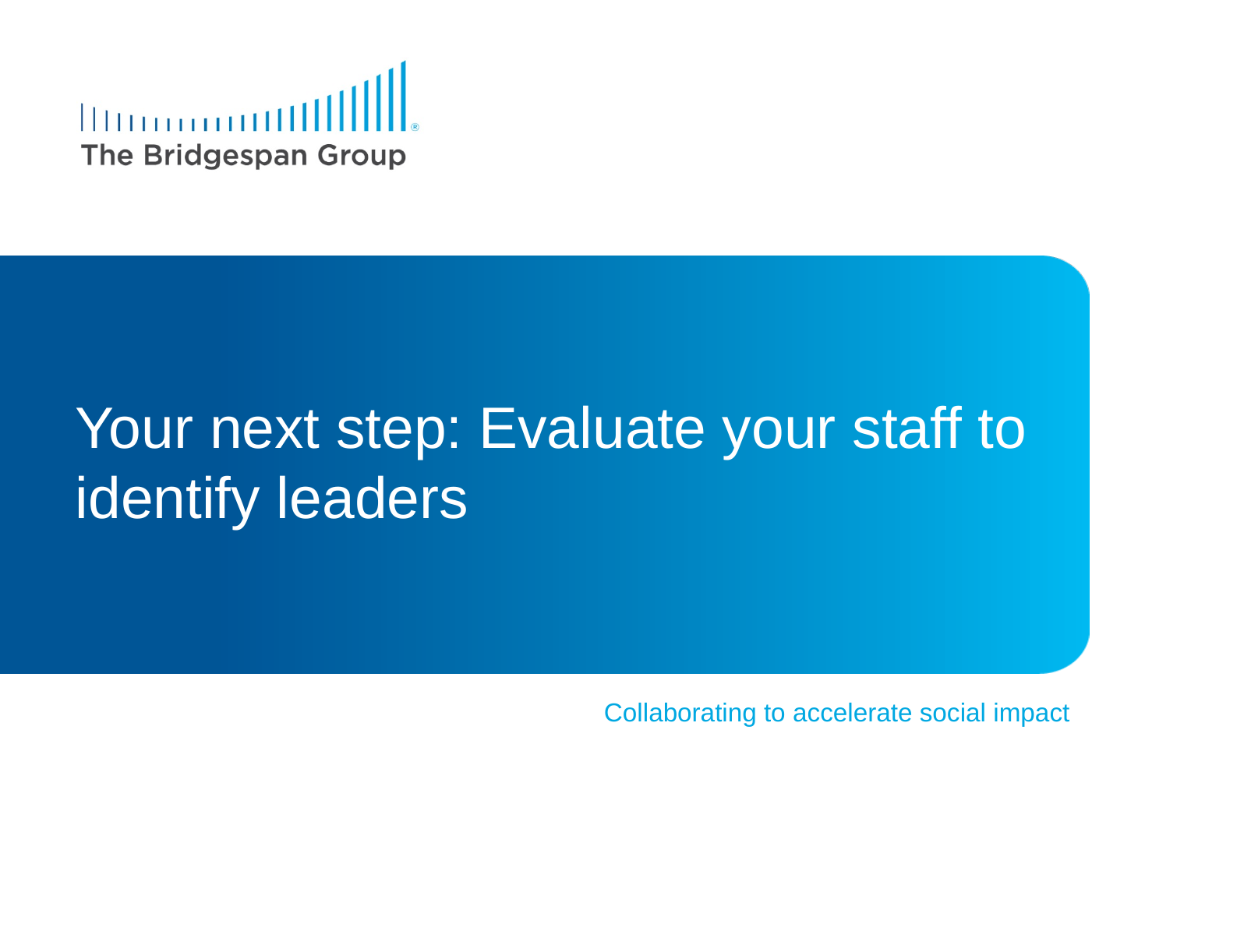

# Your next step: Evaluate your staff to identify leaders